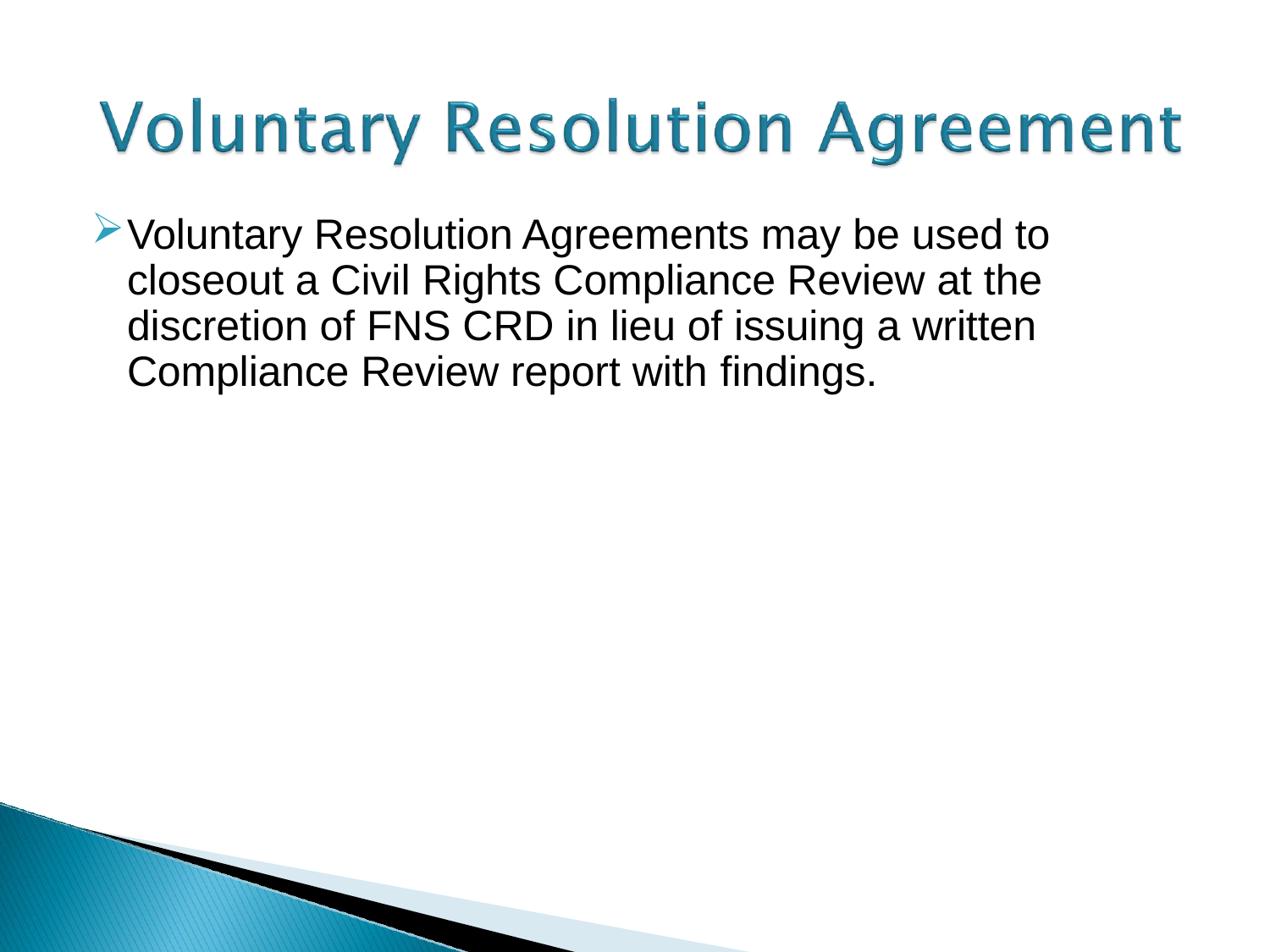

Voluntary Resolution Agreements may be used to  closeout a Civil Rights Compliance Review at the  discretion of FNS CRD in lieu of issuing a written  Compliance Review report with findings.
41